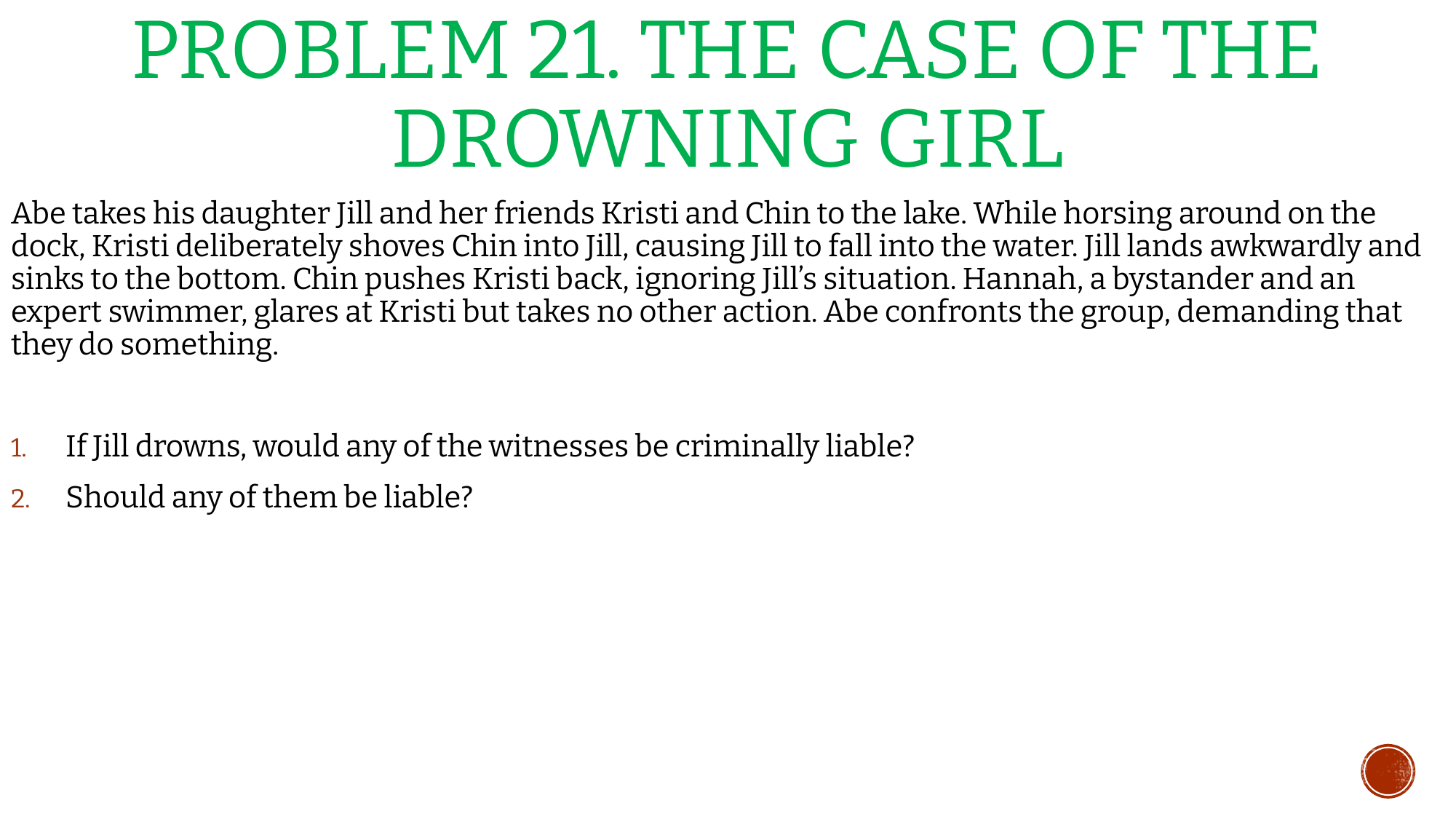

# Problem 21. The Case of the Drowning Girl
Abe takes his daughter Jill and her friends Kristi and Chin to the lake. While horsing around on the dock, Kristi deliberately shoves Chin into Jill, causing Jill to fall into the water. Jill lands awkwardly and sinks to the bottom. Chin pushes Kristi back, ignoring Jill’s situation. Hannah, a bystander and an expert swimmer, glares at Kristi but takes no other action. Abe confronts the group, demanding that they do something.

If Jill drowns, would any of the witnesses be criminally liable?
Should any of them be liable?